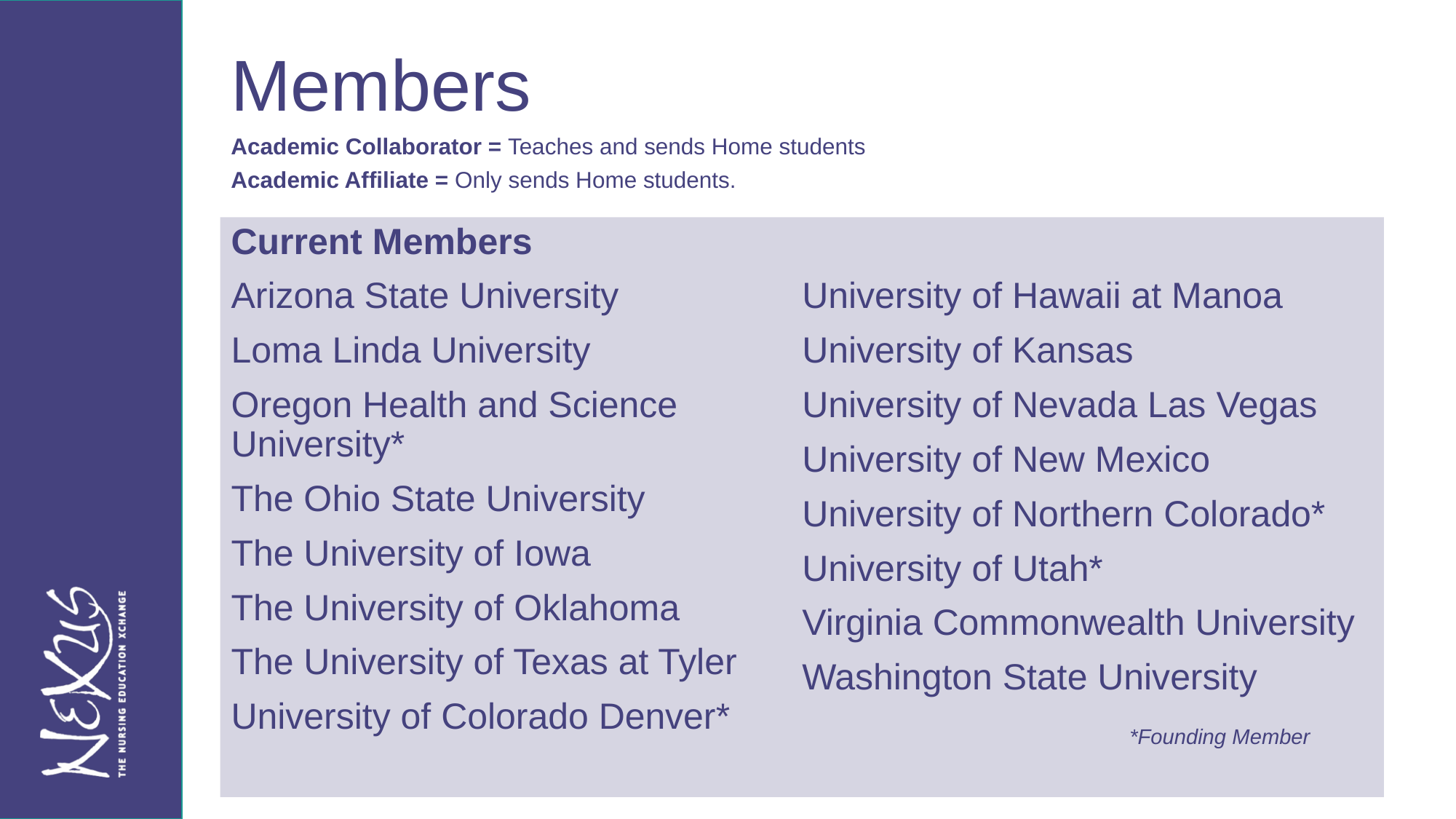

Members
Academic Collaborator = Teaches and sends Home students
Academic Affiliate = Only sends Home students.

Current Members
Arizona State University
Loma Linda University
Oregon Health and Science University*
The Ohio State University
The University of Iowa
The University of Oklahoma
The University of Texas at Tyler
University of Colorado Denver*

University of Hawaii at Manoa
University of Kansas
University of Nevada Las Vegas
University of New Mexico
University of Northern Colorado*
University of Utah*
Virginia Commonwealth University
Washington State University
			*Founding Member